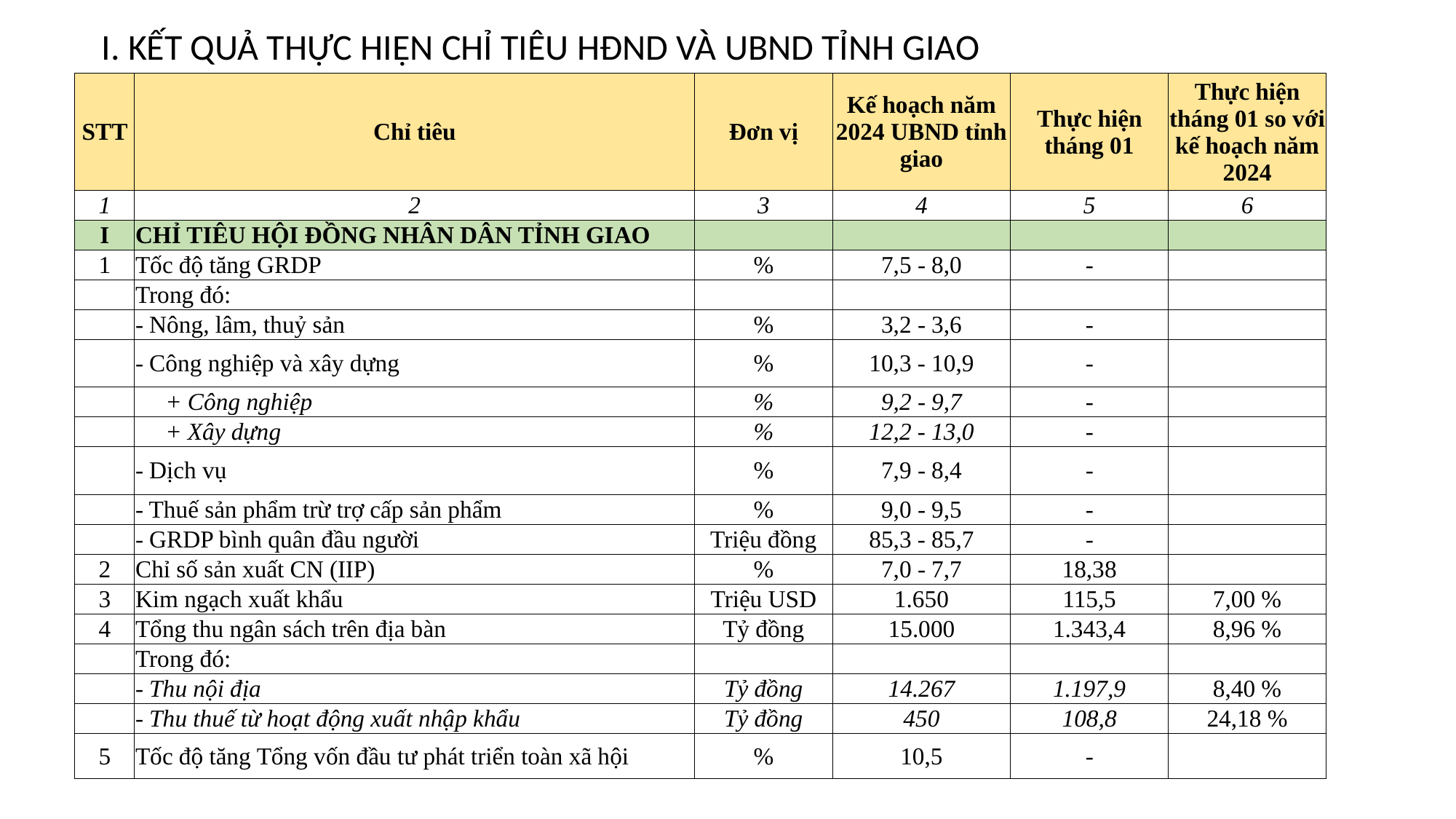

I. KẾT QUẢ THỰC HIỆN CHỈ TIÊU HĐND VÀ UBND TỈNH GIAO
| STT | Chỉ tiêu | Đơn vị | Kế hoạch năm 2024 UBND tỉnh giao | Thực hiện tháng 01 | Thực hiện tháng 01 so với kế hoạch năm 2024 |
| --- | --- | --- | --- | --- | --- |
| 1 | 2 | 3 | 4 | 5 | 6 |
| I | CHỈ TIÊU HỘI ĐỒNG NHÂN DÂN TỈNH GIAO |  |  |  |  |
| 1 | Tốc độ tăng GRDP | % | 7,5 - 8,0 | - |  |
|  | Trong đó: |  |  |  |  |
|  | - Nông, lâm, thuỷ sản | % | 3,2 - 3,6 | - |  |
|  | - Công nghiệp và xây dựng | % | 10,3 - 10,9 | - |  |
|  | + Công nghiệp | % | 9,2 - 9,7 | - |  |
|  | + Xây dựng | % | 12,2 - 13,0 | - |  |
|  | - Dịch vụ | % | 7,9 - 8,4 | - |  |
|  | - Thuế sản phẩm trừ trợ cấp sản phẩm | % | 9,0 - 9,5 | - |  |
|  | - GRDP bình quân đầu người | Triệu đồng | 85,3 - 85,7 | - |  |
| 2 | Chỉ số sản xuất CN (IIP) | % | 7,0 - 7,7 | 18,38 |  |
| 3 | Kim ngạch xuất khẩu | Triệu USD | 1.650 | 115,5 | 7,00 % |
| 4 | Tổng thu ngân sách trên địa bàn | Tỷ đồng | 15.000 | 1.343,4 | 8,96 % |
|  | Trong đó: |  |  |  |  |
|  | - Thu nội địa | Tỷ đồng | 14.267 | 1.197,9 | 8,40 % |
|  | - Thu thuế từ hoạt động xuất nhập khẩu | Tỷ đồng | 450 | 108,8 | 24,18 % |
| 5 | Tốc độ tăng Tổng vốn đầu tư phát triển toàn xã hội | % | 10,5 | - |  |